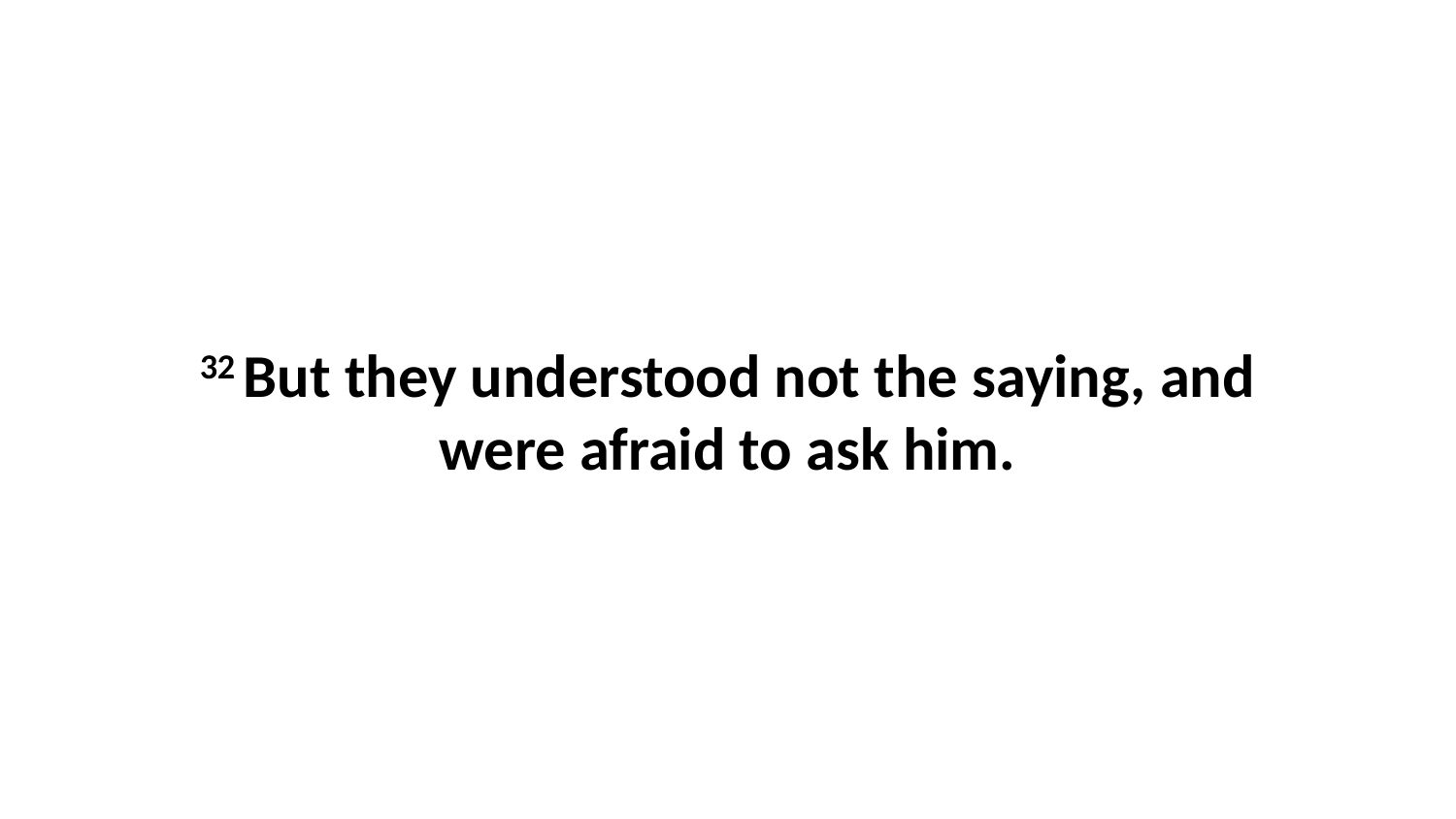

32 But they understood not the saying, and were afraid to ask him.